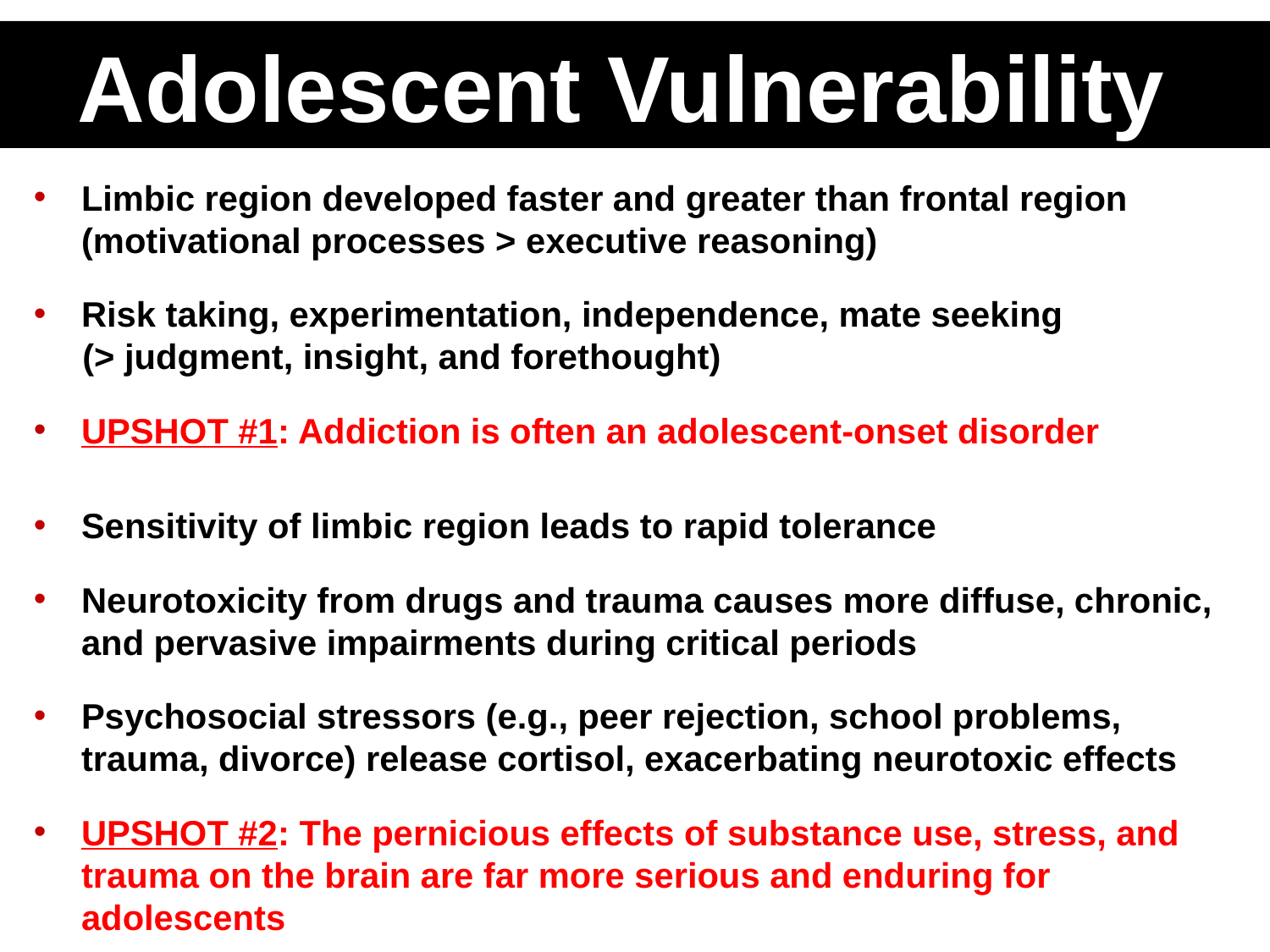

Adolescent Vulnerability
Limbic region developed faster and greater than frontal region (motivational processes > executive reasoning)
Risk taking, experimentation, independence, mate seeking
     (> judgment, insight, and forethought)
UPSHOT #1: Addiction is often an adolescent-onset disorder
Sensitivity of limbic region leads to rapid tolerance
Neurotoxicity from drugs and trauma causes more diffuse, chronic, and pervasive impairments during critical periods
Psychosocial stressors (e.g., peer rejection, school problems, trauma, divorce) release cortisol, exacerbating neurotoxic effects
UPSHOT #2: The pernicious effects of substance use, stress, and trauma on the brain are far more serious and enduring for adolescents